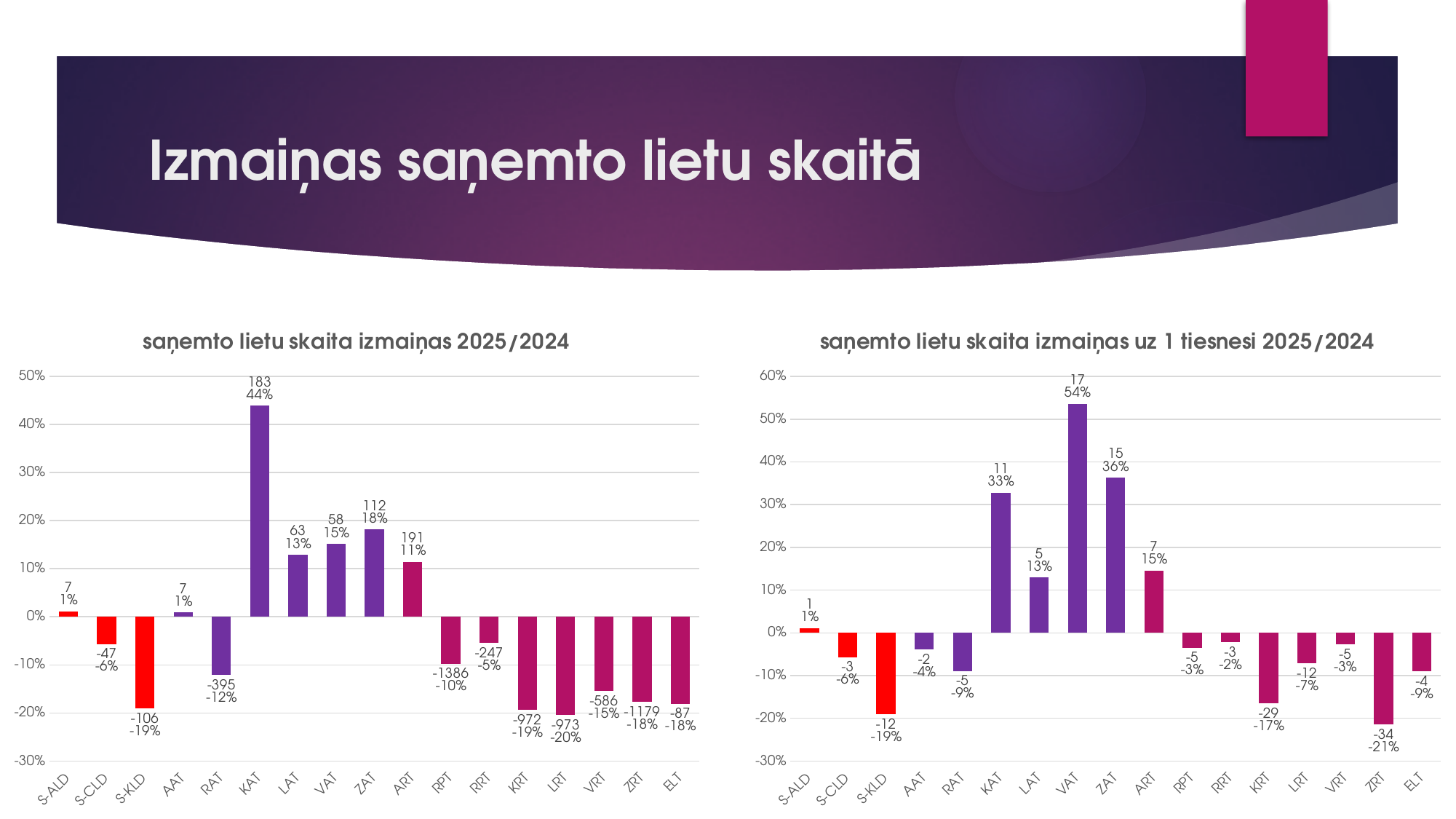

# Izmaiņas saņemto lietu skaitā

### Chart: saņemto lietu skaita izmaiņas 2025/2024

| Category | S izmaiņas |
|---|---|
| S-ALD | 0.0112 |
| S-CLD | -0.056831922611850064 |
| S-KLD | -0.1906474820143885 |
| AAT | 0.008951406649616368 |
| RAT | -0.12138905961893055 |
| KAT | 0.43884892086330934 |
| LAT | 0.1290983606557377 |
| VAT | 0.1518324607329843 |
| ZAT | 0.18152350081037277 |
| ART | 0.11471471471471471 |
| RPT | -0.09787444389520514 |
| RRT | -0.0546218487394958 |
| KRT | -0.19397325883057273 |
| LRT | -0.20432591348173038 |
| VRT | -0.15437302423603794 |
| ZRT | -0.1772132872388396 |
| ELT | -0.18087318087318088 |

### Chart: saņemto lietu skaita izmaiņas uz 1 tiesnesi 2025/2024

| Category | S izmaiņas |
|---|---|
| S-ALD | 0.011199999999999943 |
| S-CLD | -0.05683192261185001 |
| S-KLD | -0.1906474820143885 |
| AAT | -0.03909389842893688 |
| RAT | -0.08943957087780074 |
| KAT | 0.3281682346430548 |
| LAT | 0.1290983606557377 |
| VAT | 0.5357766143106457 |
| ZAT | 0.36329634708889175 |
| ART | 0.14567901234567904 |
| RPT | -0.03493545160882411 |
| RRT | -0.022022602144305854 |
| KRT | -0.16518658950309323 |
| LRT | -0.0717135657286855 |
| VRT | -0.02752897787144361 |
| ZRT | -0.2146126832734378 |
| ELT | -0.08985908985908987 |